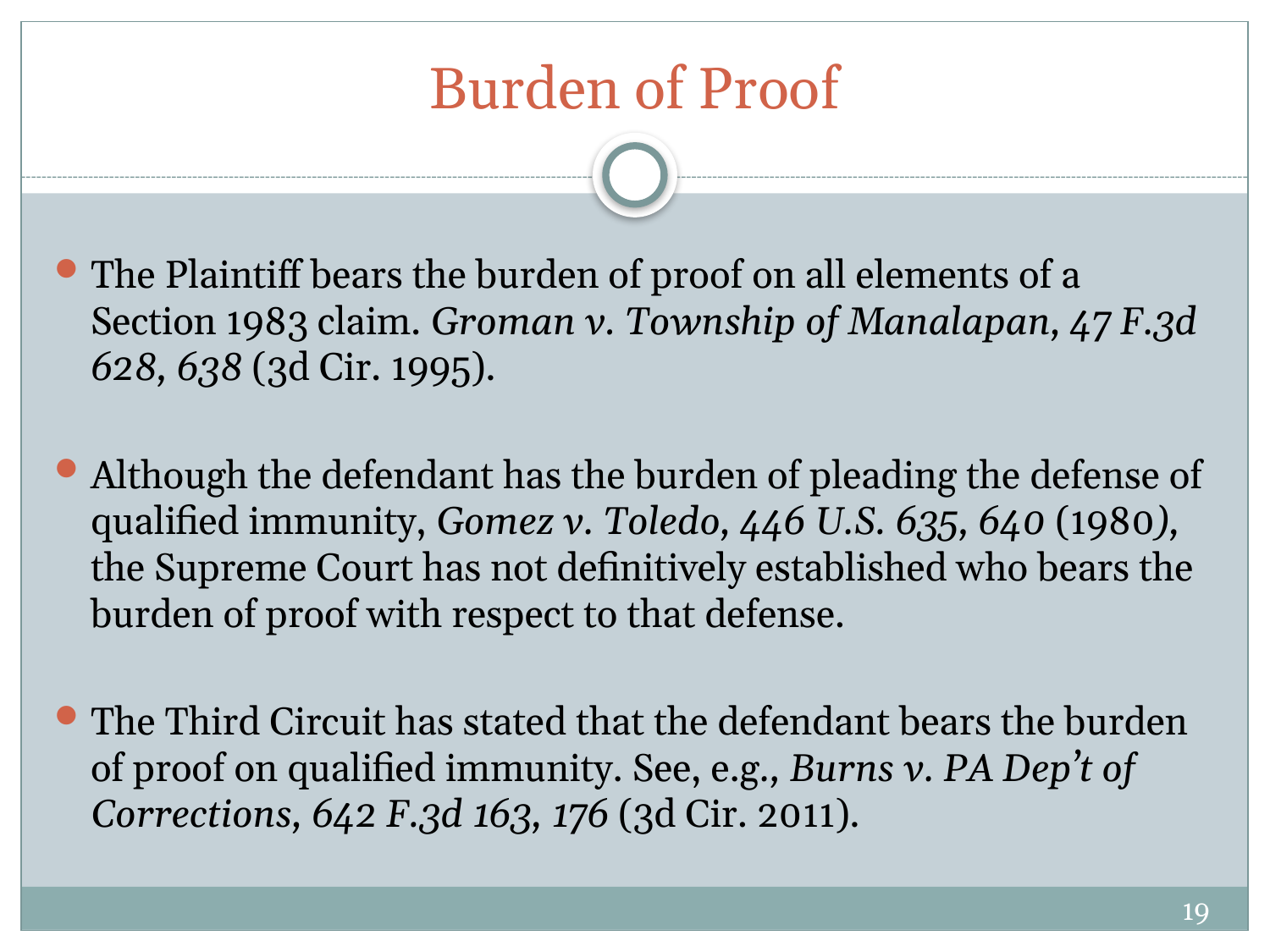

# Burden of Proof
The Plaintiff bears the burden of proof on all elements of a Section 1983 claim. Groman v. Township of Manalapan, 47 F.3d 628, 638 (3d Cir. 1995).

Although the defendant has the burden of pleading the defense of qualified immunity, Gomez v. Toledo, 446 U.S. 635, 640 (1980), the Supreme Court has not definitively established who bears the burden of proof with respect to that defense.

The Third Circuit has stated that the defendant bears the burden of proof on qualified immunity. See, e.g., Burns v. PA Dep’t of Corrections, 642 F.3d 163, 176 (3d Cir. 2011).
19